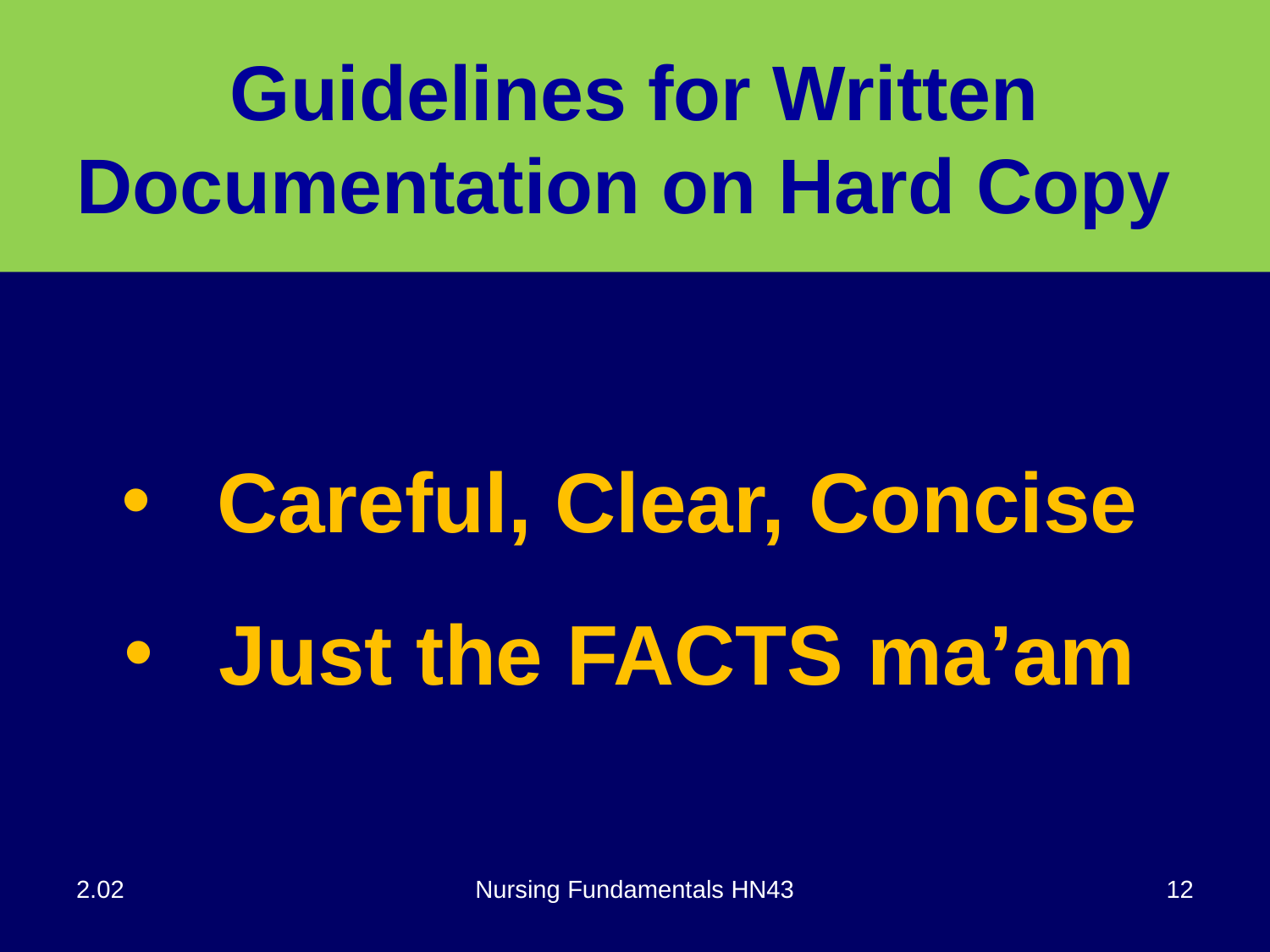

# Guidelines for Written Documentation on Hard Copy

Careful, Clear, Concise
Just the FACTS ma’am
2.02
Nursing Fundamentals HN43
12